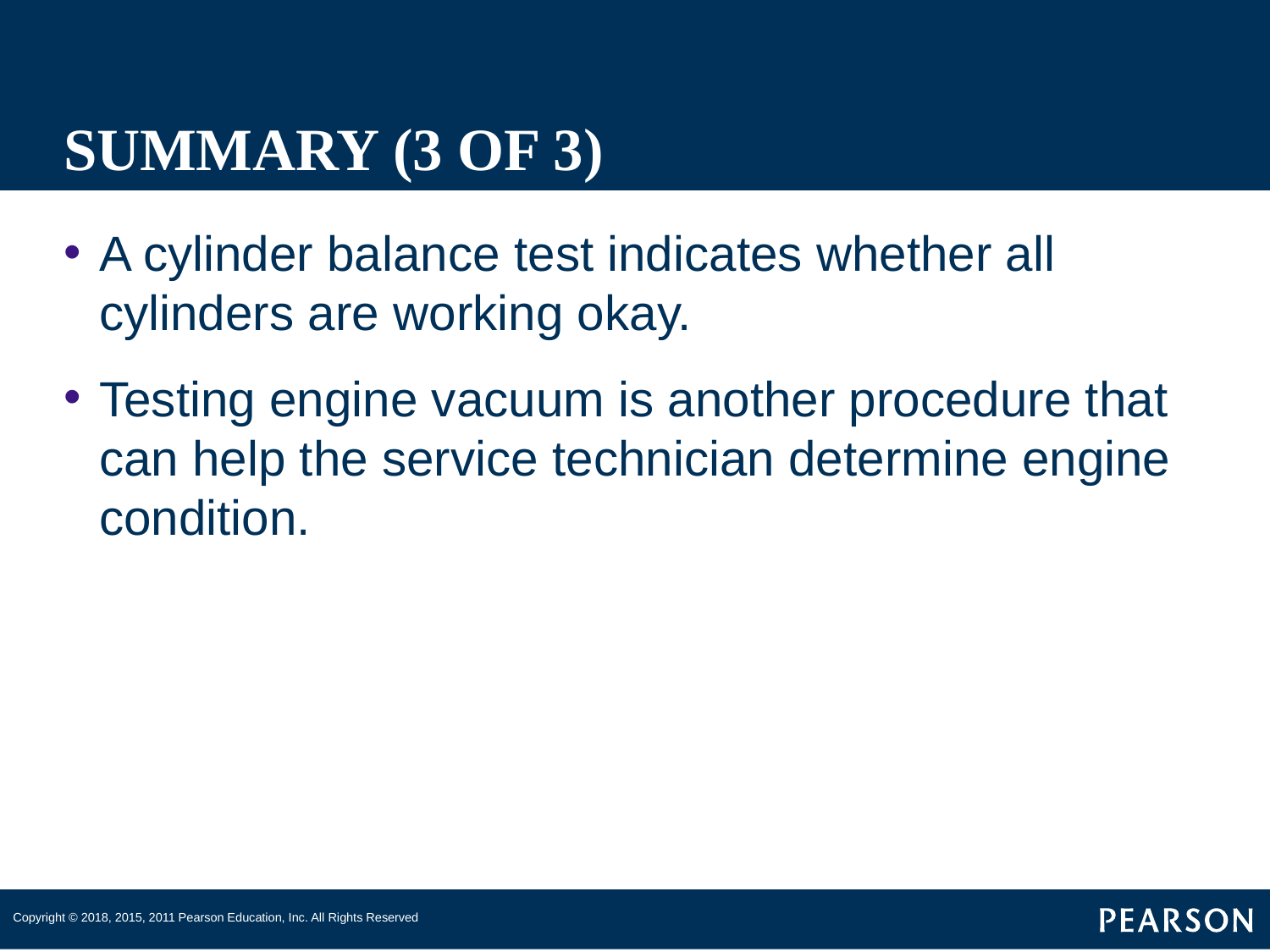

# SUMMARY (3 OF 3)
A cylinder balance test indicates whether all cylinders are working okay.
Testing engine vacuum is another procedure that can help the service technician determine engine condition.